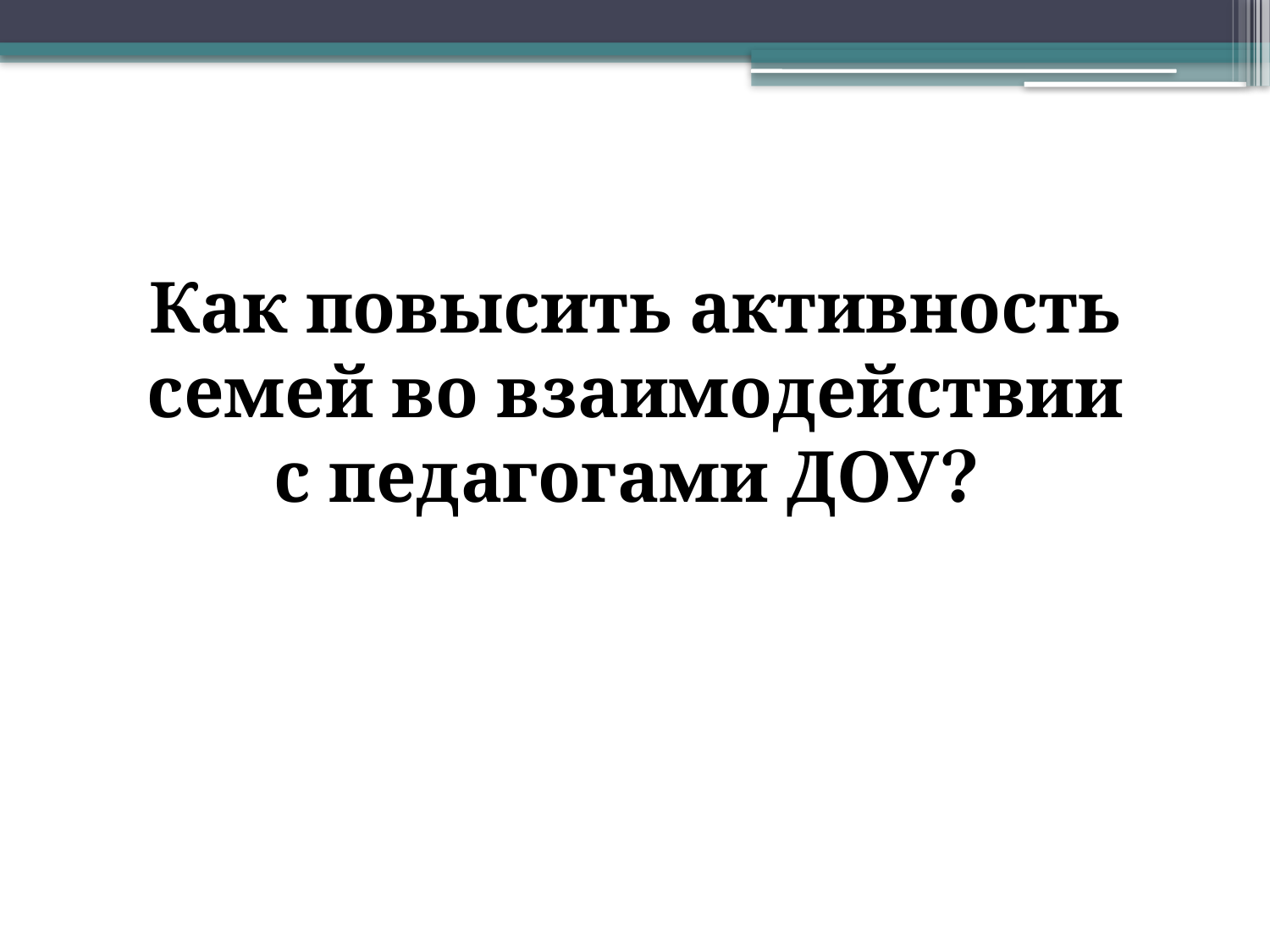

#
Как повысить активность семей во взаимодействии с педагогами ДОУ?